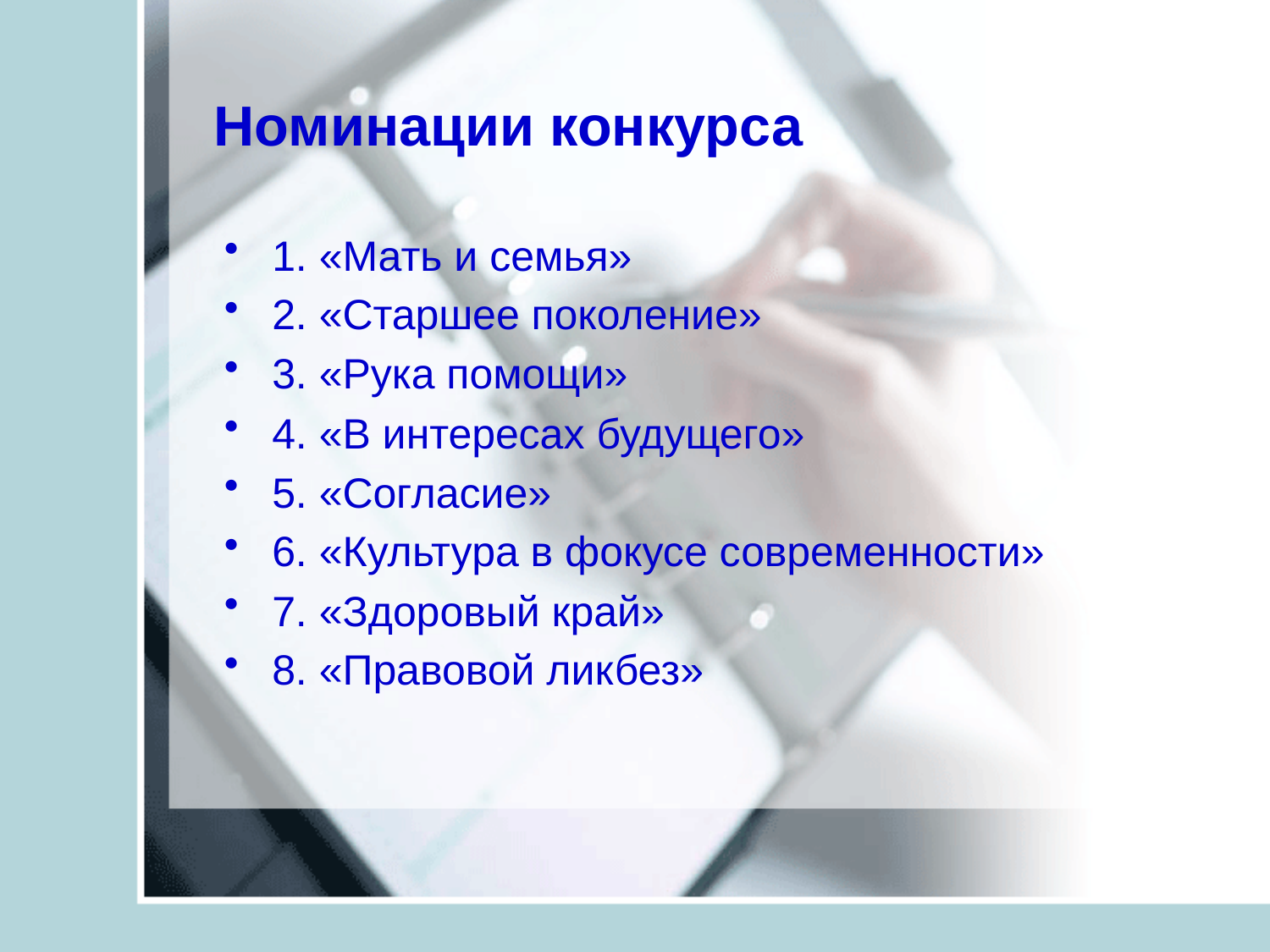

# Номинации конкурса
1. «Мать и семья»
2. «Старшее поколение»
3. «Рука помощи»
4. «В интересах будущего»
5. «Согласие»
6. «Культура в фокусе современности»
7. «Здоровый край»
8. «Правовой ликбез»